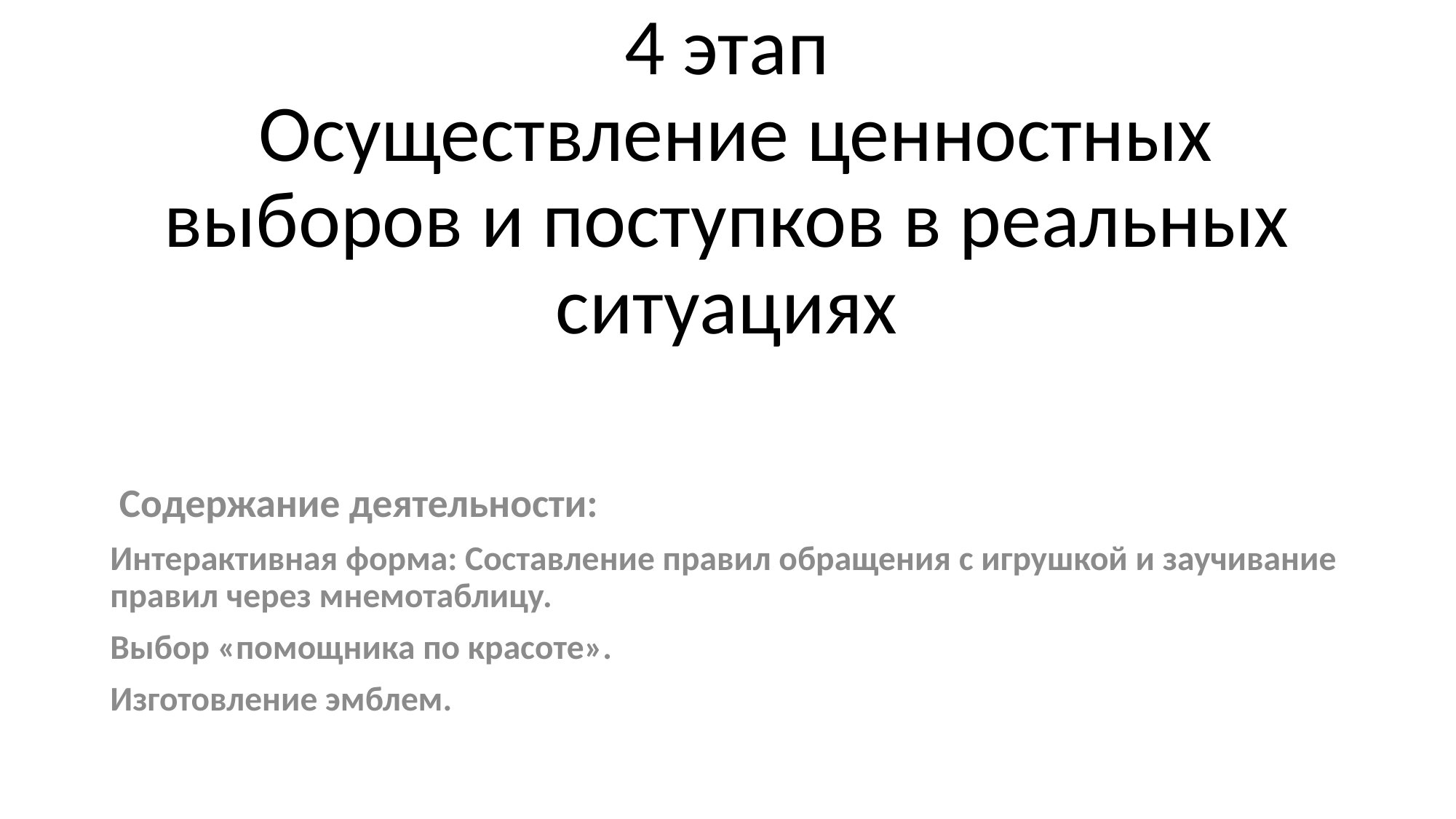

# 4 этап Осуществление ценностных выборов и поступков в реальных ситуациях

 Содержание деятельности:
Интерактивная форма: Составление правил обращения с игрушкой и заучивание правил через мнемотаблицу.
Выбор «помощника по красоте».
Изготовление эмблем.